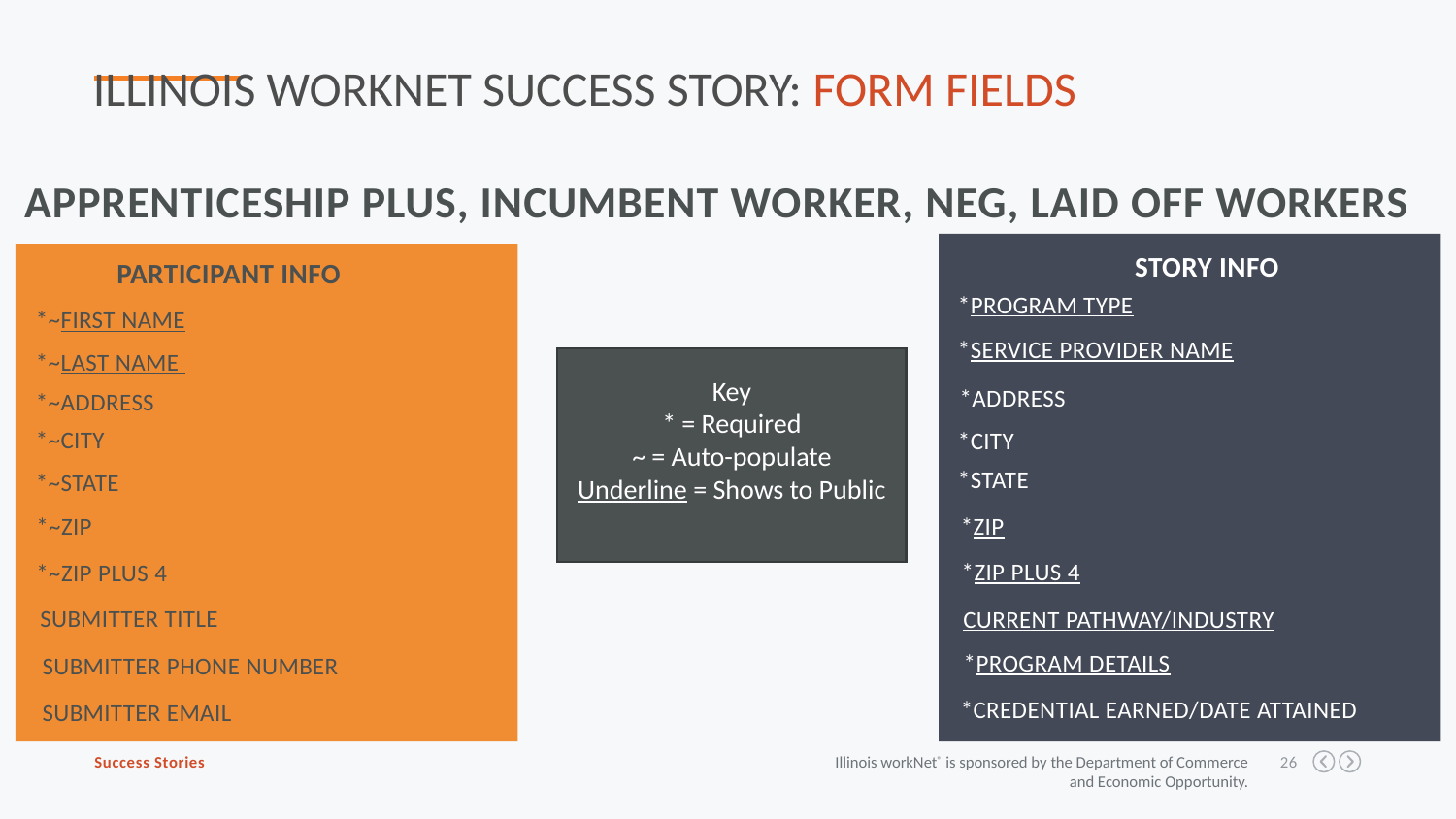

ILLINOIS WORKNET SUCCESS STORY: FORM FIELDS
Apprenticeship Plus, Incumbent Worker, NEG, Laid Off Workers

Story Info
Participant info
*Program type
*~First Name
*Service Provider Name
*~Last Name
Key
* = Required
~ = Auto-populate
Underline = Shows to Public

*Address
*~Address
*~City
*City
*State
*~State
*Zip
*~Zip
*Zip Plus 4
*~Zip Plus 4
Submitter title
Current pathway/industry
*Program Details
Submitter phone number
*Credential Earned/date attained
Submitter email